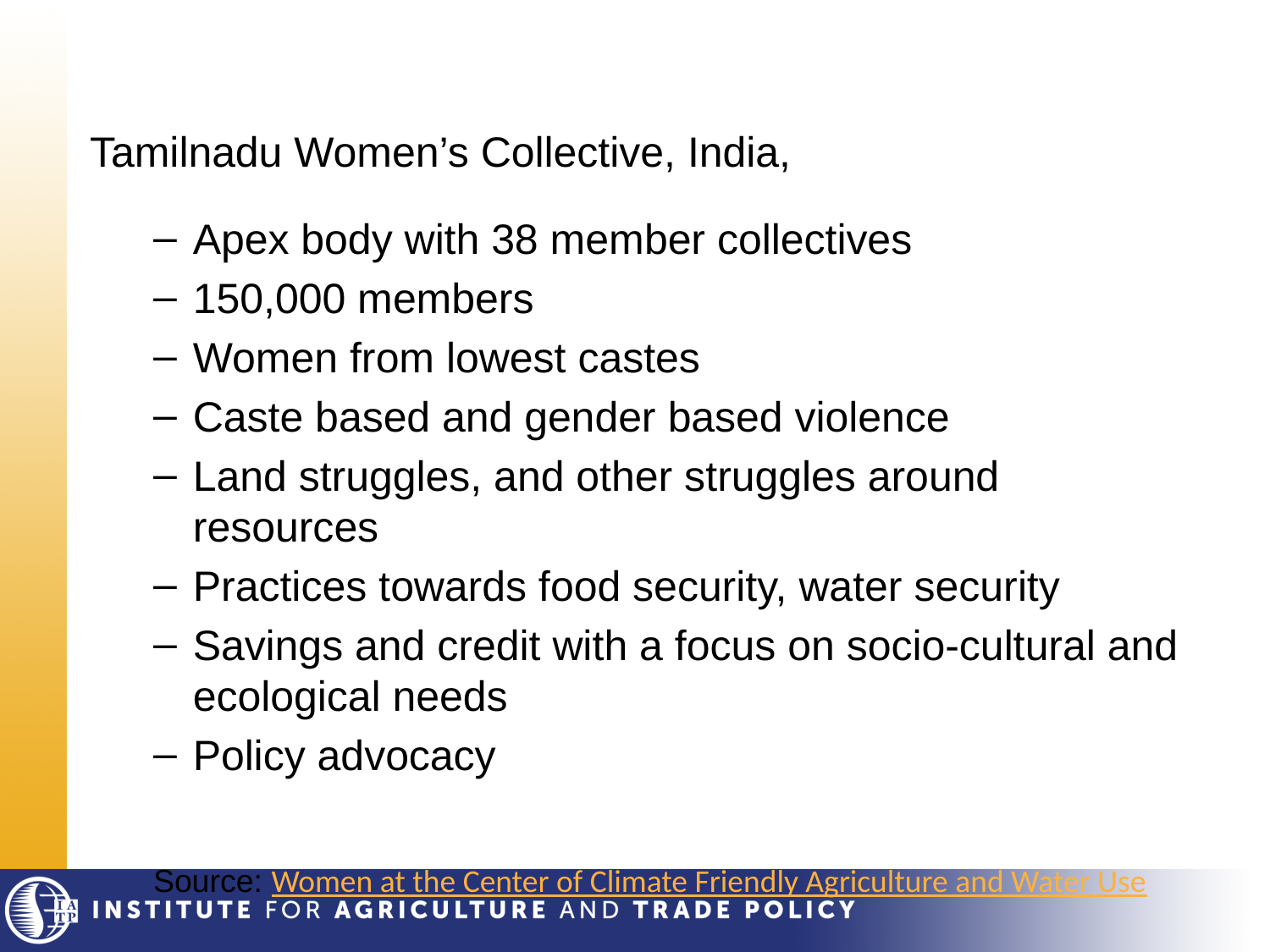

# Tamilnadu Women’s Collective, India,
Apex body with 38 member collectives
150,000 members
Women from lowest castes
Caste based and gender based violence
Land struggles, and other struggles around resources
Practices towards food security, water security
Savings and credit with a focus on socio-cultural and ecological needs
Policy advocacy

Source: Women at the Center of Climate Friendly Agriculture and Water Use